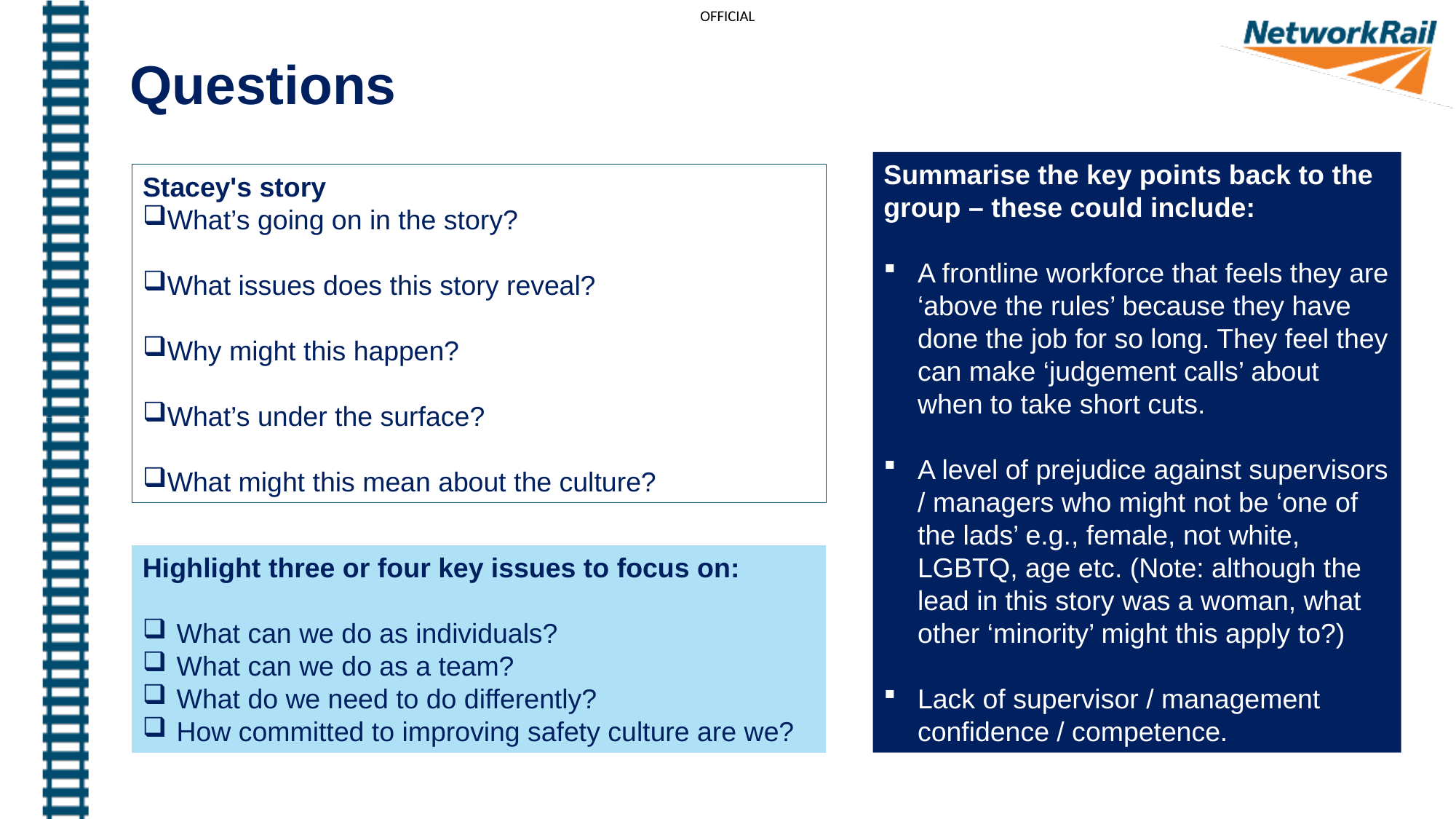

Questions
Summarise the key points back to the group – these could include:

A frontline workforce that feels they are ‘above the rules’ because they have done the job for so long. They feel they can make ‘judgement calls’ about when to take short cuts.

A level of prejudice against supervisors / managers who might not be ‘one of the lads’ e.g., female, not white, LGBTQ, age etc. (Note: although the lead in this story was a woman, what other ‘minority’ might this apply to?)

Lack of supervisor / management confidence / competence.
Stacey's story
What’s going on in the story?

What issues does this story reveal?

Why might this happen?

What’s under the surface?

What might this mean about the culture?
Highlight three or four key issues to focus on:

What can we do as individuals?
What can we do as a team?
What do we need to do differently?
How committed to improving safety culture are we?